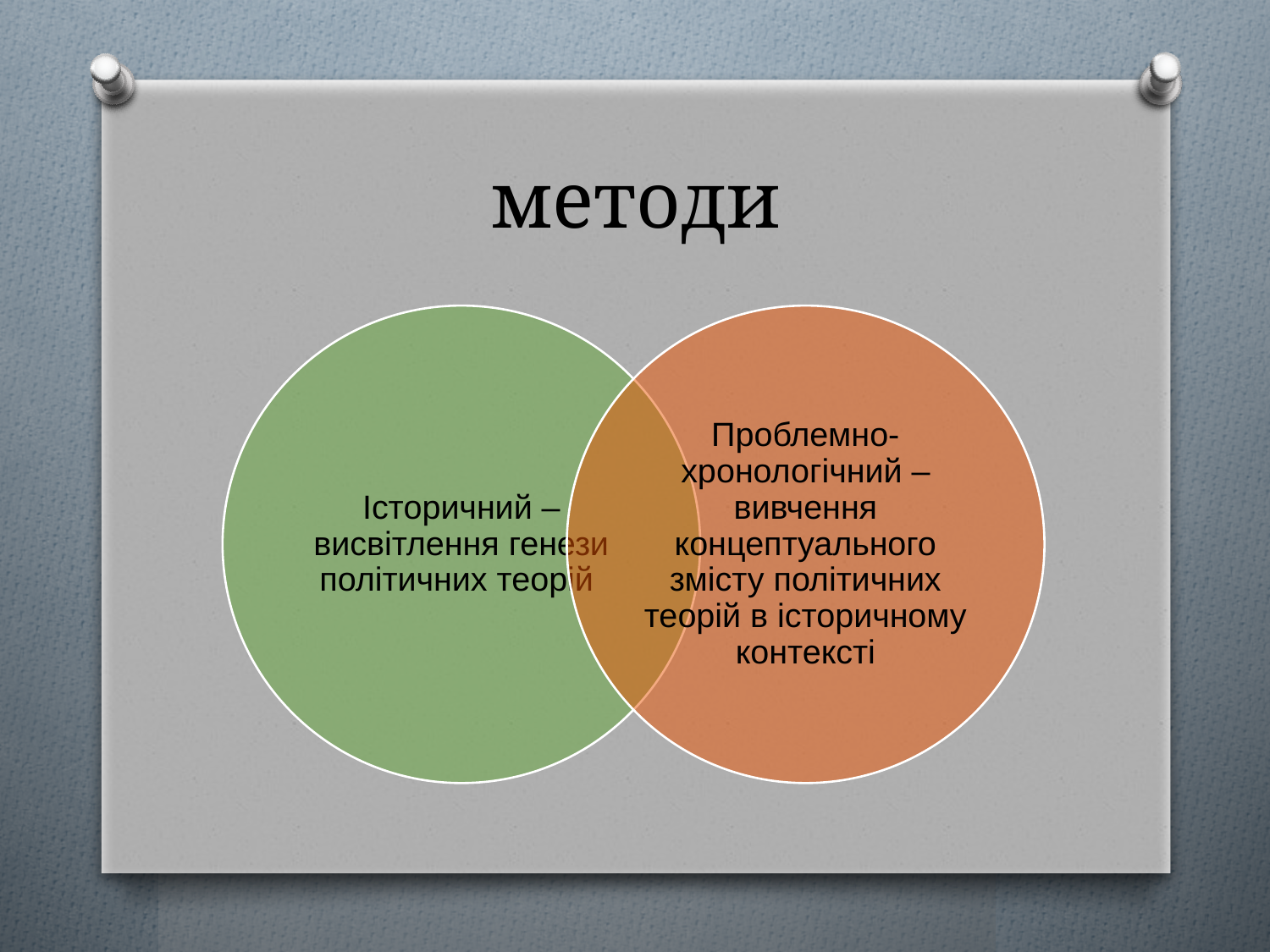

# методи
Історичний – висвітлення генези політичних теорій
Проблемно-хронологічний – вивчення концептуального змісту політичних теорій в історичному контексті